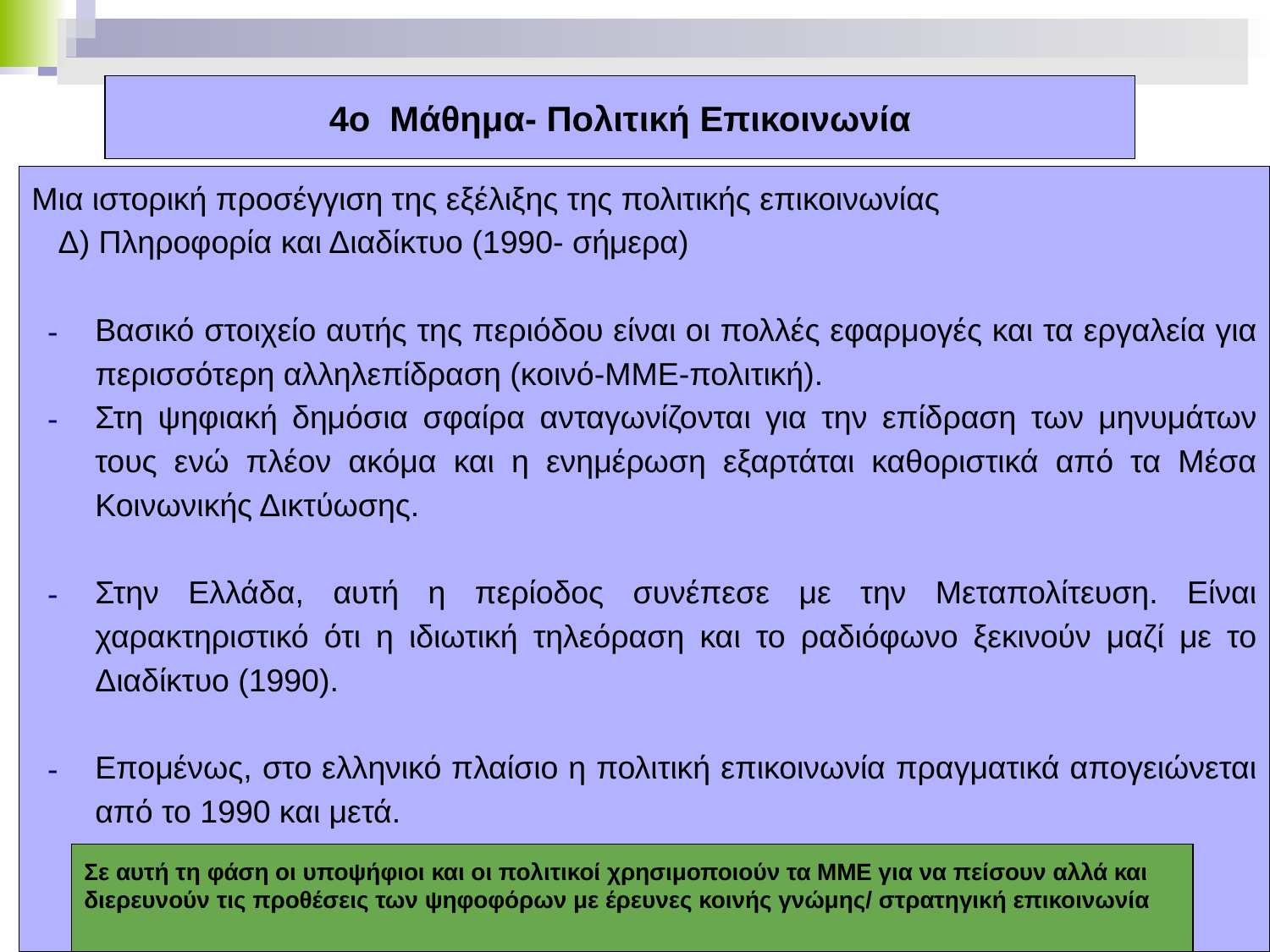

# 4ο  Μάθημα- Πολιτική Επικοινωνία
Μια ιστορική προσέγγιση της εξέλιξης της πολιτικής επικοινωνίας
   Δ) Πληροφορία και Διαδίκτυο (1990- σήμερα)

Βασικό στοιχείο αυτής της περιόδου είναι οι πολλές εφαρμογές και τα εργαλεία για περισσότερη αλληλεπίδραση (κοινό-ΜΜΕ-πολιτική).
Στη ψηφιακή δημόσια σφαίρα ανταγωνίζονται για την επίδραση των μηνυμάτων τους ενώ πλέον ακόμα και η ενημέρωση εξαρτάται καθοριστικά από τα Μέσα Κοινωνικής Δικτύωσης.

Στην Ελλάδα, αυτή η περίοδος συνέπεσε με την Μεταπολίτευση. Είναι χαρακτηριστικό ότι η ιδιωτική τηλεόραση και το ραδιόφωνο ξεκινούν μαζί με το Διαδίκτυο (1990).

Επομένως, στο ελληνικό πλαίσιο η πολιτική επικοινωνία πραγματικά απογειώνεται από το 1990 και μετά.

Σε αυτή τη φάση οι υποψήφιοι και οι πολιτικοί χρησιμοποιούν τα ΜΜΕ για να πείσουν αλλά και διερευνούν τις προθέσεις των ψηφοφόρων με έρευνες κοινής γνώμης/ στρατηγική επικοινωνία